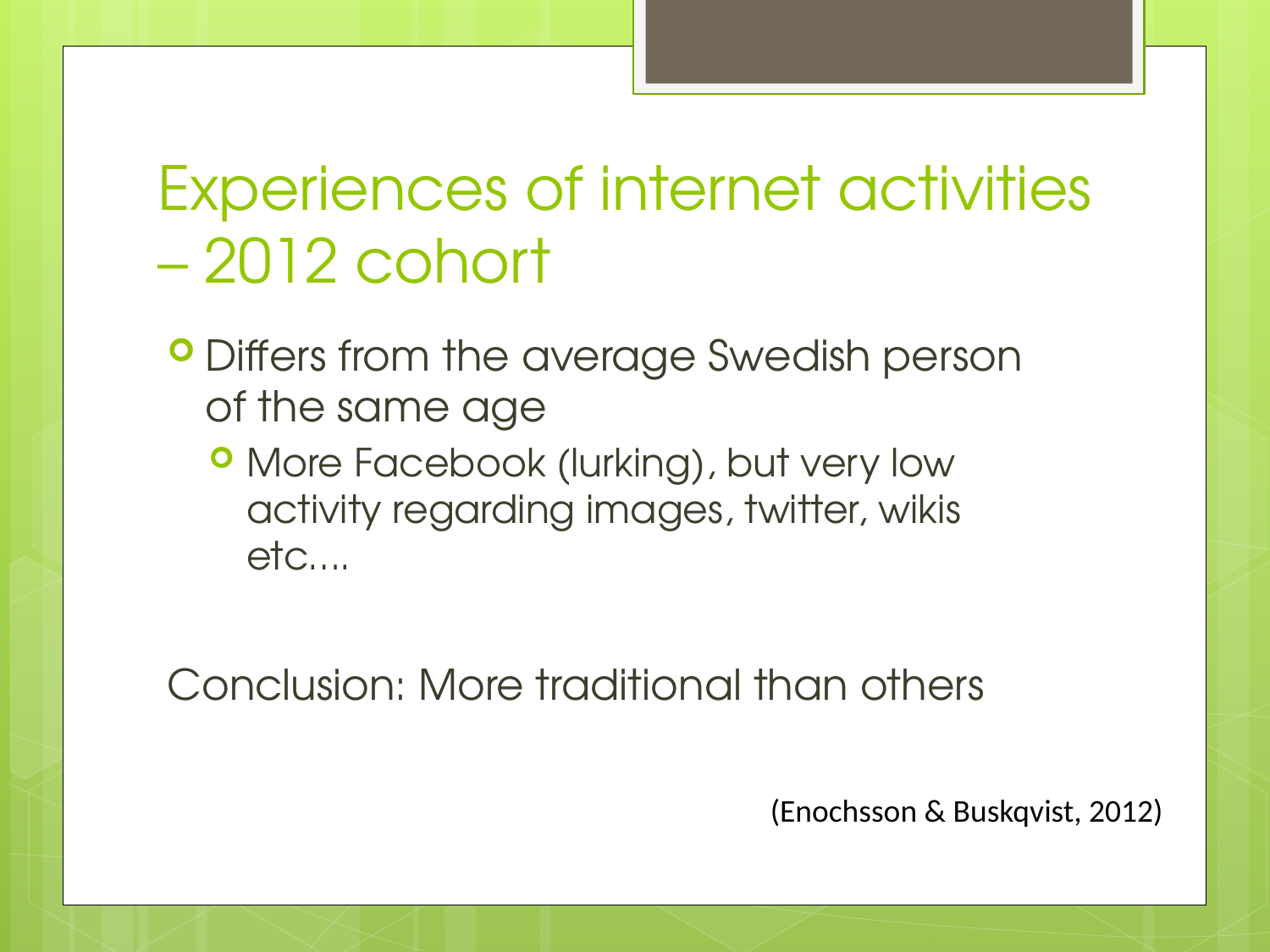

# Experiences of internet activities – 2012 cohort
Differs from the average Swedish person of the same age
More Facebook (lurking), but very low activity regarding images, twitter, wikis etc….

Conclusion: More traditional than others
(Enochsson & Buskqvist, 2012)